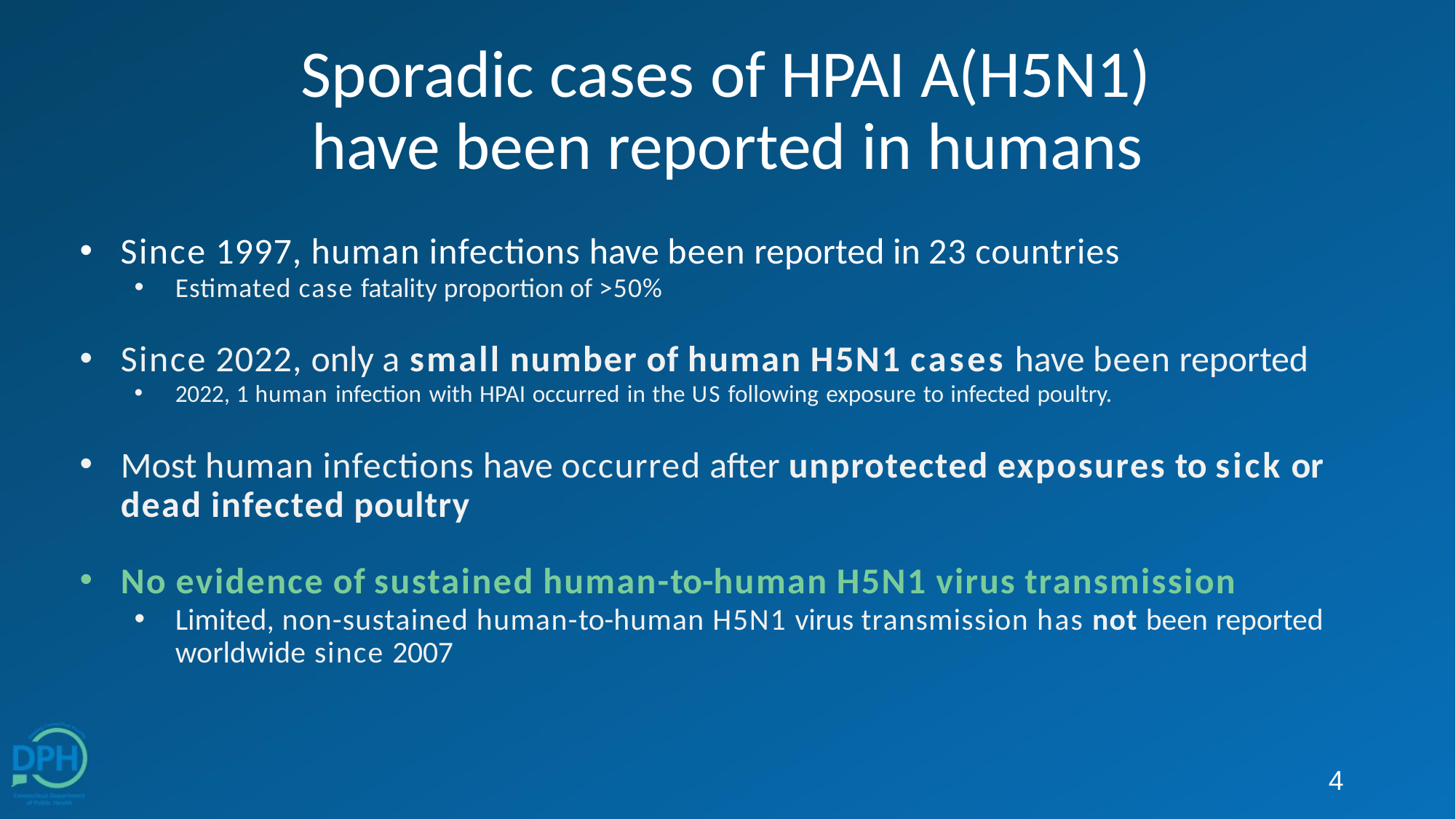

# Sporadic cases of HPAI A(H5N1) have been reported in humans
Since 1997, human infections have been reported in 23 countries
Estimated case fatality proportion of >50%

Since 2022, only a small number of human H5N1 cases have been reported
2022, 1 human infection with HPAI occurred in the US following exposure to infected poultry.

Most human infections have occurred after unprotected exposures to sick or dead infected poultry
No evidence of sustained human-to-human H5N1 virus transmission
Limited, non-sustained human-to-human H5N1 virus transmission has not been reported worldwide since 2007
4